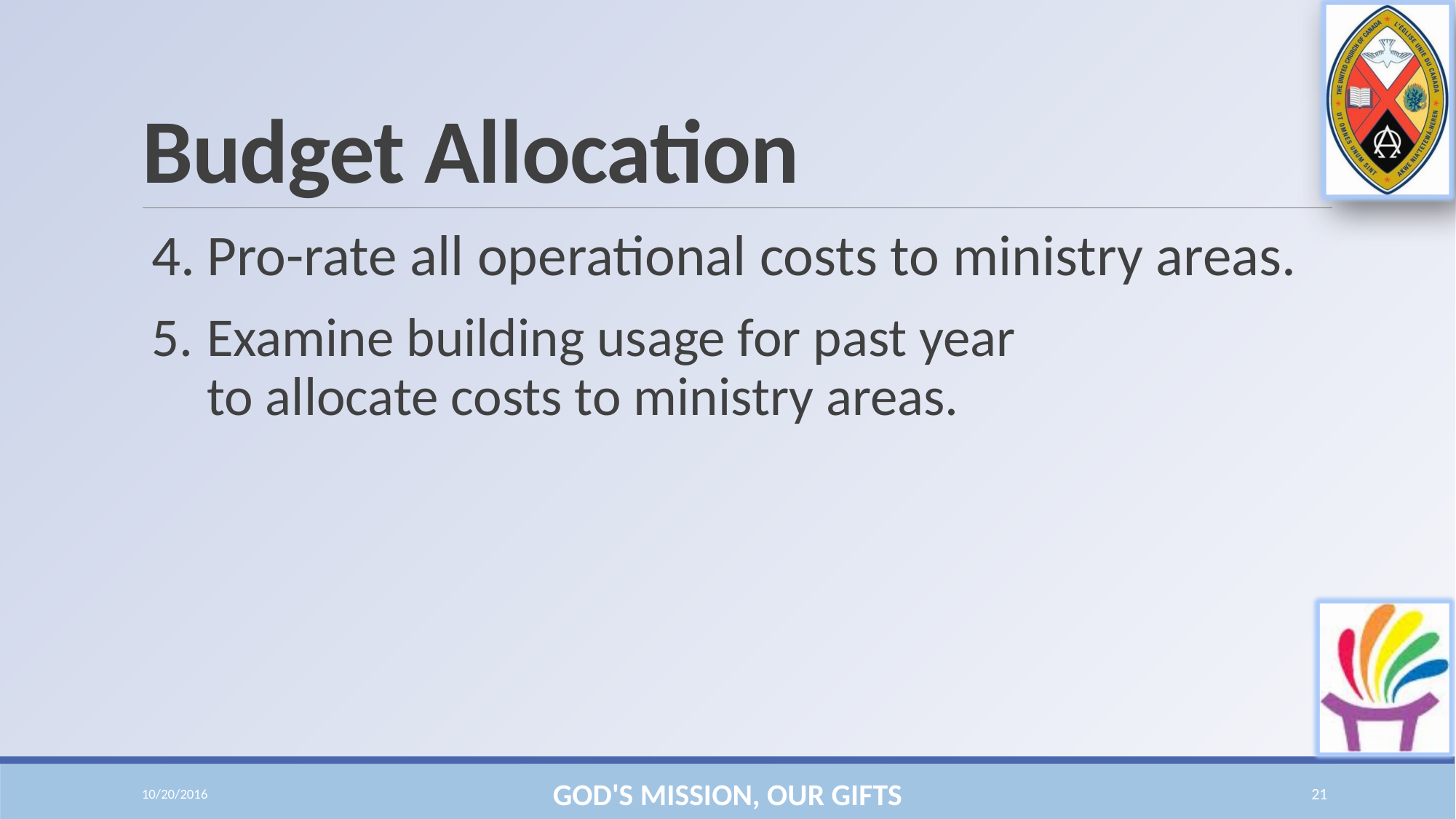

# Budget Allocation
4.	Pro-rate all operational costs to ministry areas.
5.	Examine building usage for past year
to allocate costs to ministry areas.

10/20/2016
GOD'S MISSION, OUR GIFTS
21